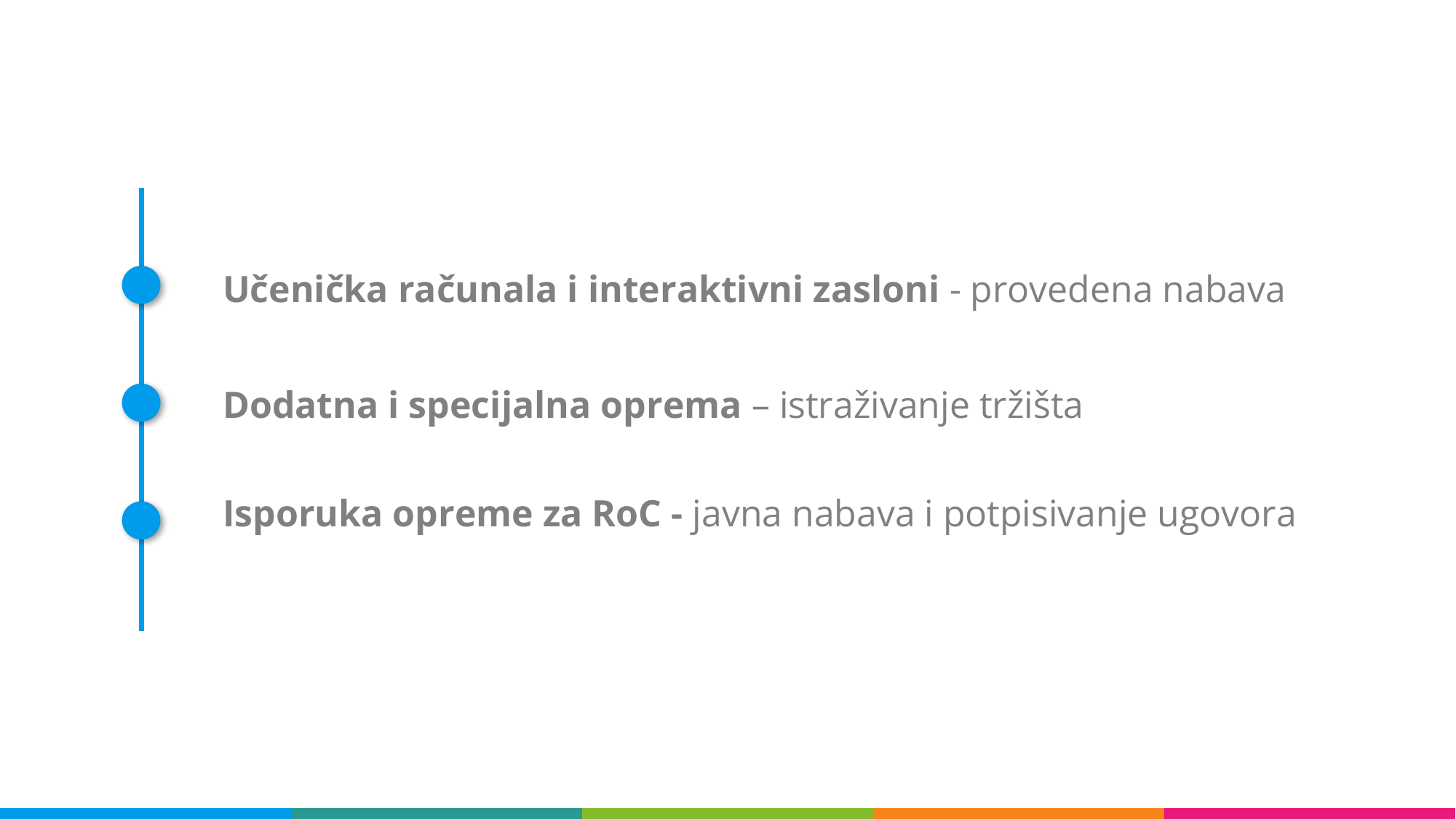

Učenička računala i interaktivni zasloni - provedena nabava

Dodatna i specijalna oprema – istraživanje tržišta

Isporuka opreme za RoC - javna nabava i potpisivanje ugovora